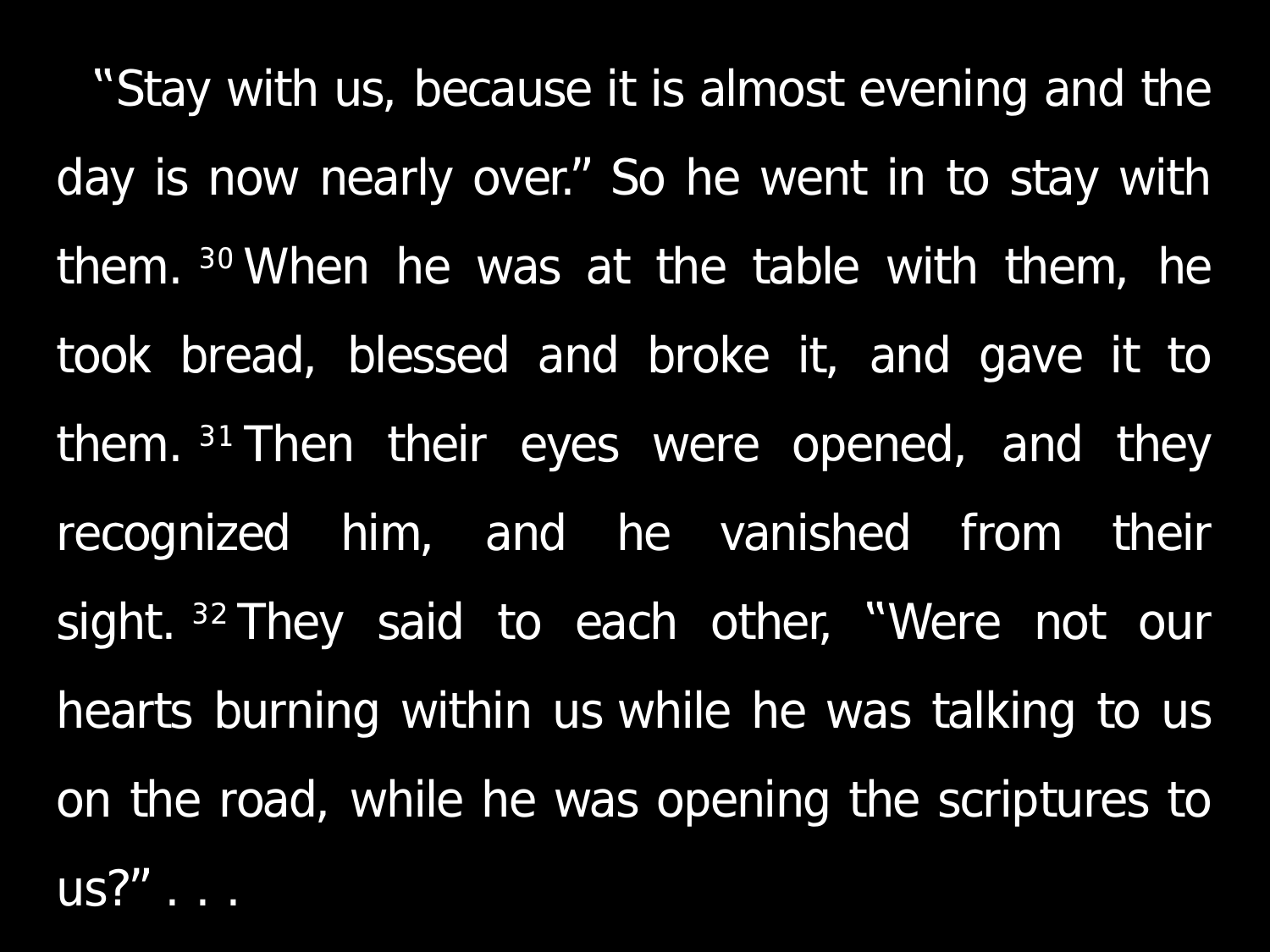

“Stay with us, because it is almost evening and the day is now nearly over.” So he went in to stay with them. 30 When he was at the table with them, he took bread, blessed and broke it, and gave it to them. 31 Then their eyes were opened, and they recognized him, and he vanished from their sight. 32 They said to each other, “Were not our hearts burning within us while he was talking to us on the road, while he was opening the scriptures to us?” . . .